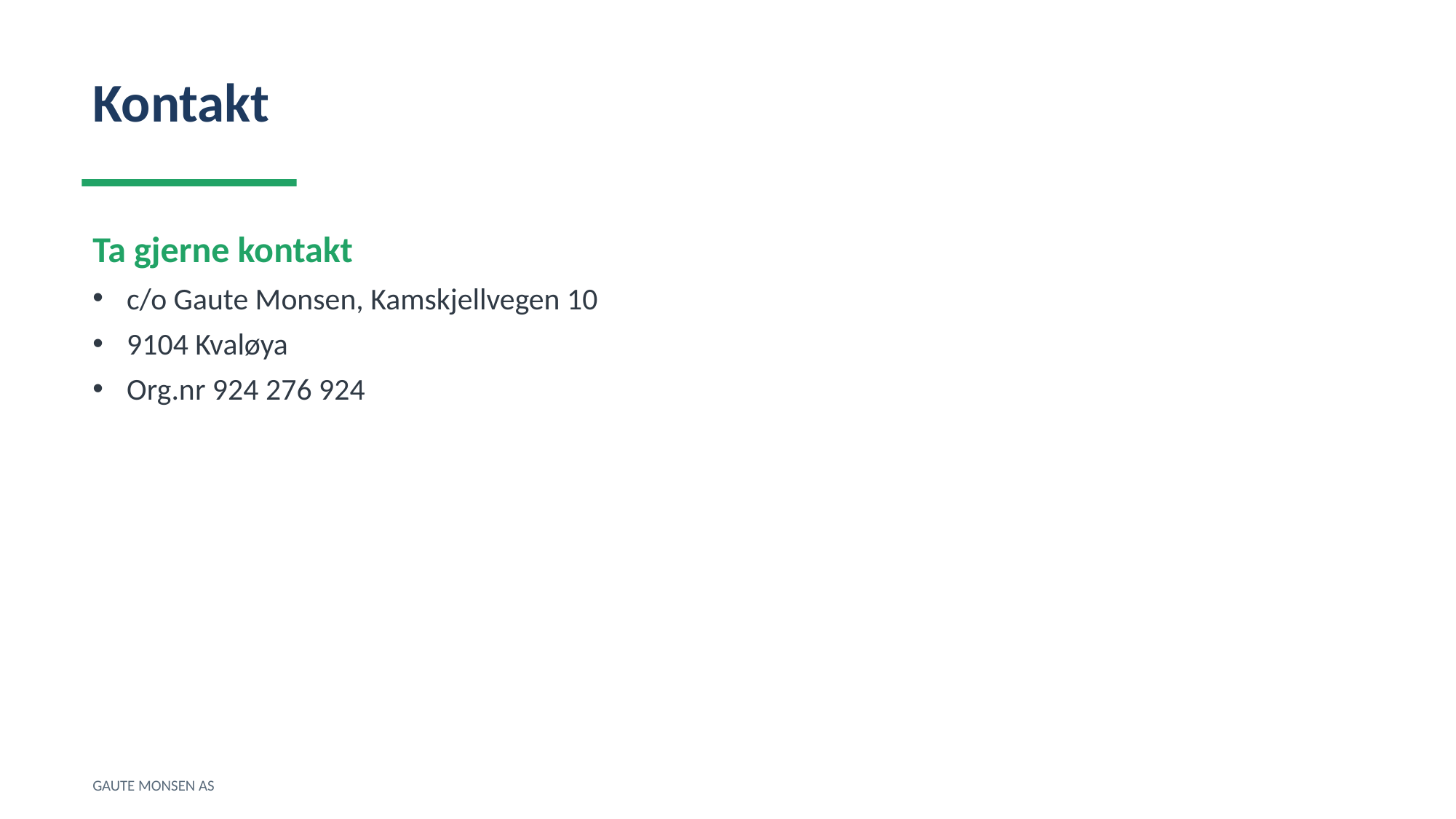

Kontakt

Ta gjerne kontakt
c/o Gaute Monsen, Kamskjellvegen 10
9104 Kvaløya
Org.nr 924 276 924
GAUTE MONSEN AS